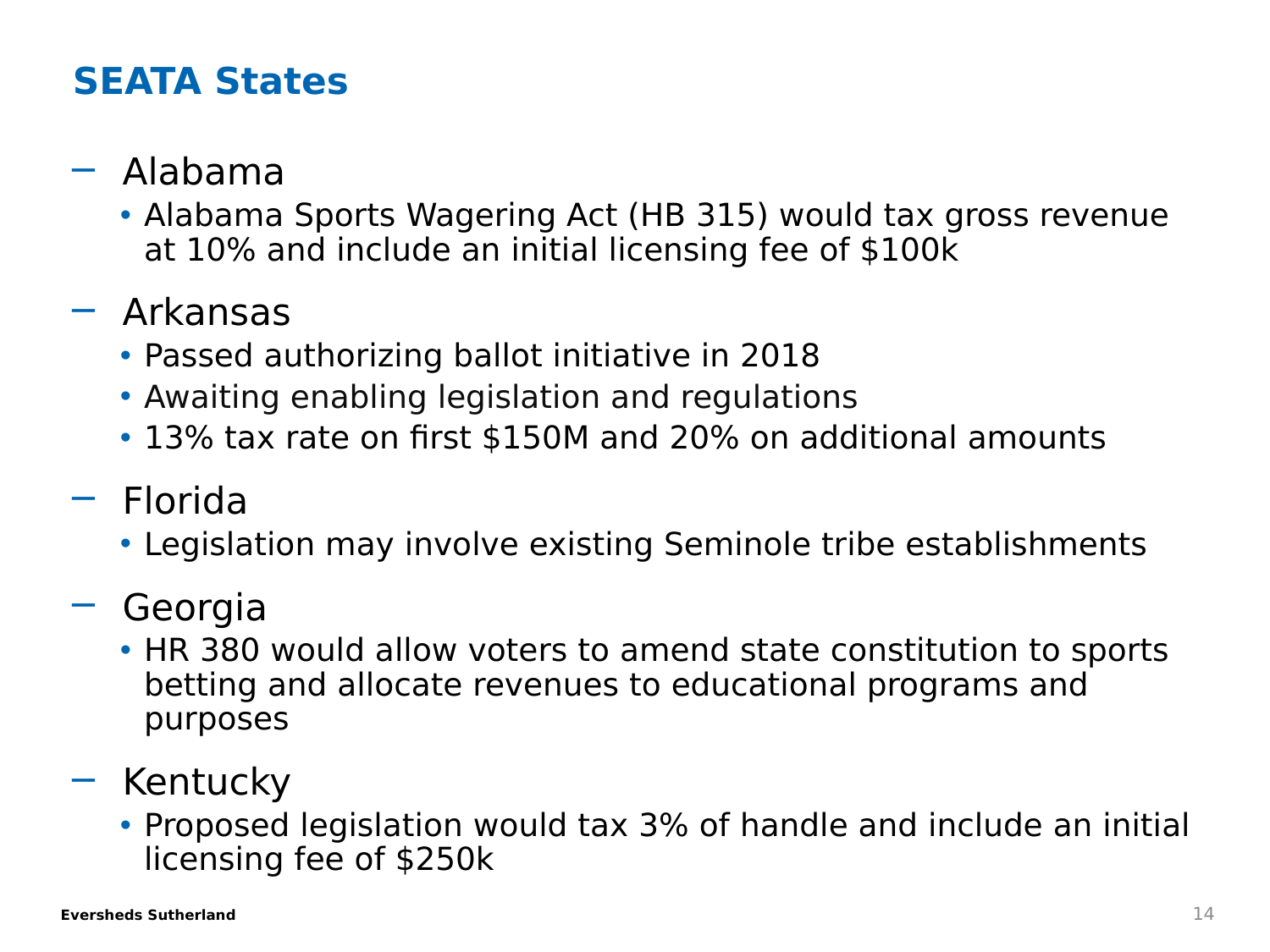

# SEATA States
Alabama
Alabama Sports Wagering Act (HB 315) would tax gross revenue at 10% and include an initial licensing fee of $100k
Arkansas
Passed authorizing ballot initiative in 2018
Awaiting enabling legislation and regulations
13% tax rate on first $150M and 20% on additional amounts
Florida
Legislation may involve existing Seminole tribe establishments
Georgia
HR 380 would allow voters to amend state constitution to sports betting and allocate revenues to educational programs and purposes
Kentucky
Proposed legislation would tax 3% of handle and include an initial licensing fee of $250k

14